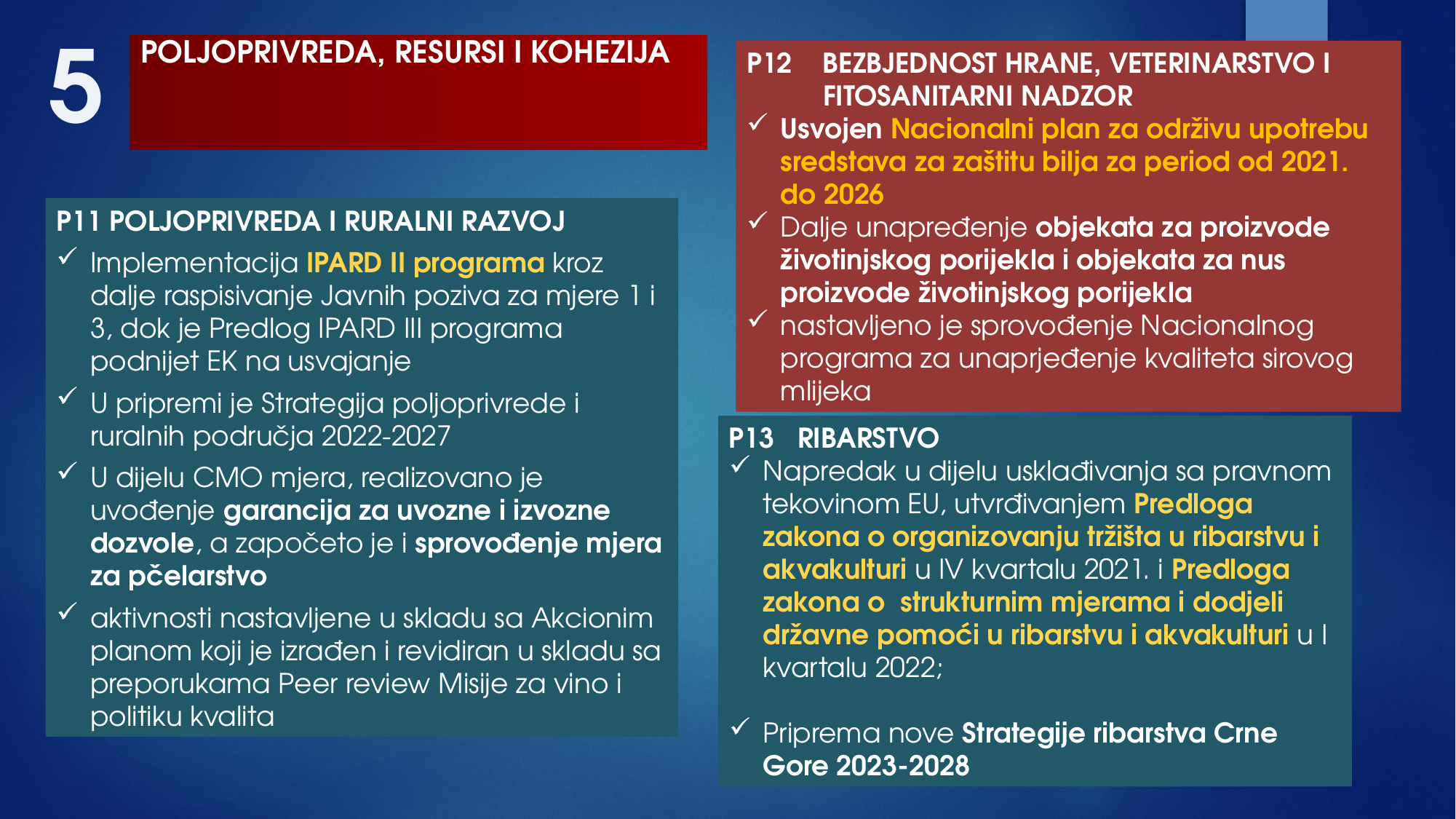

5
| POLJOPRIVREDA, RESURSI I KOHEZIJA |
| --- |
22
P12    BEZBJEDNOST HRANE, VETERINARSTVO I
          FITOSANITARNI NADZOR
Usvojen Nacionalni plan za održivu upotrebu sredstava za zaštitu bilja za period od 2021. do 2026
Dalje unapređenje objekata za proizvode životinjskog porijekla i objekata za nus proizvode životinjskog porijekla
nastavljeno je sprovođenje Nacionalnog programa za unaprjeđenje kvaliteta sirovog mlijeka
P11 POLJOPRIVREDA I RURALNI RAZVOJ
Implementacija IPARD II programa kroz dalje raspisivanje Javnih poziva za mjere 1 i 3, dok je Predlog IPARD III programa podnijet EK na usvajanje
U pripremi je Strategija poljoprivrede i ruralnih područja 2022-2027
U dijelu CMO mjera, realizovano je uvođenje garancija za uvozne i izvozne dozvole, a započeto je i sprovođenje mjera za pčelarstvo
aktivnosti nastavljene u skladu sa Akcionim planom koji je izrađen i revidiran u skladu sa preporukama Peer review Misije za vino i politiku kvalita
4/18/2022
P13   RIBARSTVO
Napredak u dijelu usklađivanja sa pravnom tekovinom EU, utvrđivanjem Predloga zakona o organizovanju tržišta u ribarstvu i akvakulturi u IV kvartalu 2021. i Predloga zakona o  strukturnim mjerama i dodjeli državne pomoći u ribarstvu i akvakulturi u I kvartalu 2022;

Priprema nove Strategije ribarstva Crne Gore 2023-2028